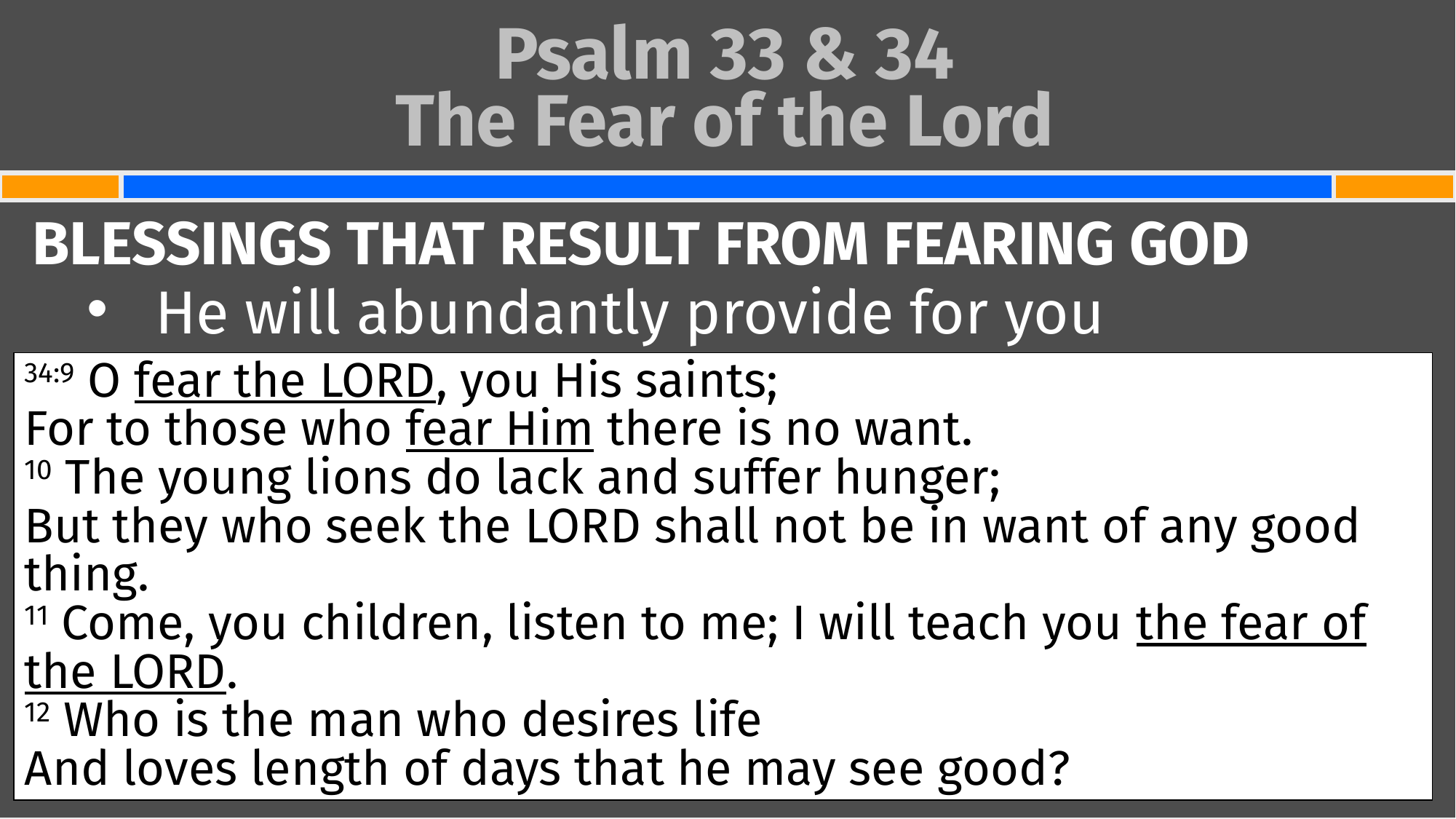

Psalm 33 & 34
The Fear of the Lord
#

BLESSINGS THAT RESULT FROM FEARING GOD
He will abundantly provide for you
34:9 O fear the Lord, you His saints;
For to those who fear Him there is no want.
10 The young lions do lack and suffer hunger;
But they who seek the Lord shall not be in want of any good thing.
11 Come, you children, listen to me; I will teach you the fear of the Lord.
12 Who is the man who desires life
And loves length of days that he may see good?